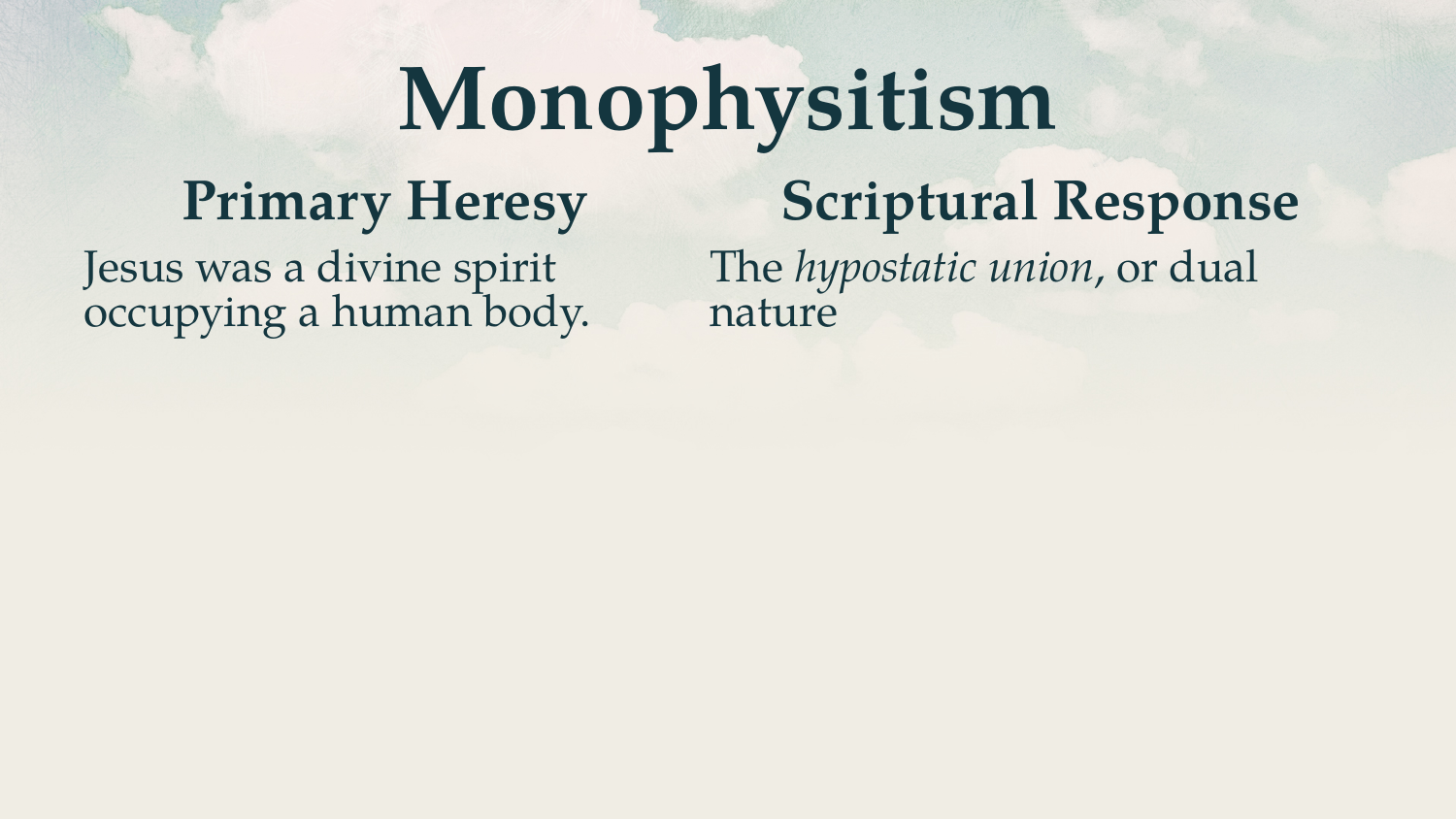

# Monophysitism
| Primary Heresy | Scriptural Response |
| --- | --- |
| Jesus was a divine spirit occupying a human body. | The hypostatic union, or dual nature |